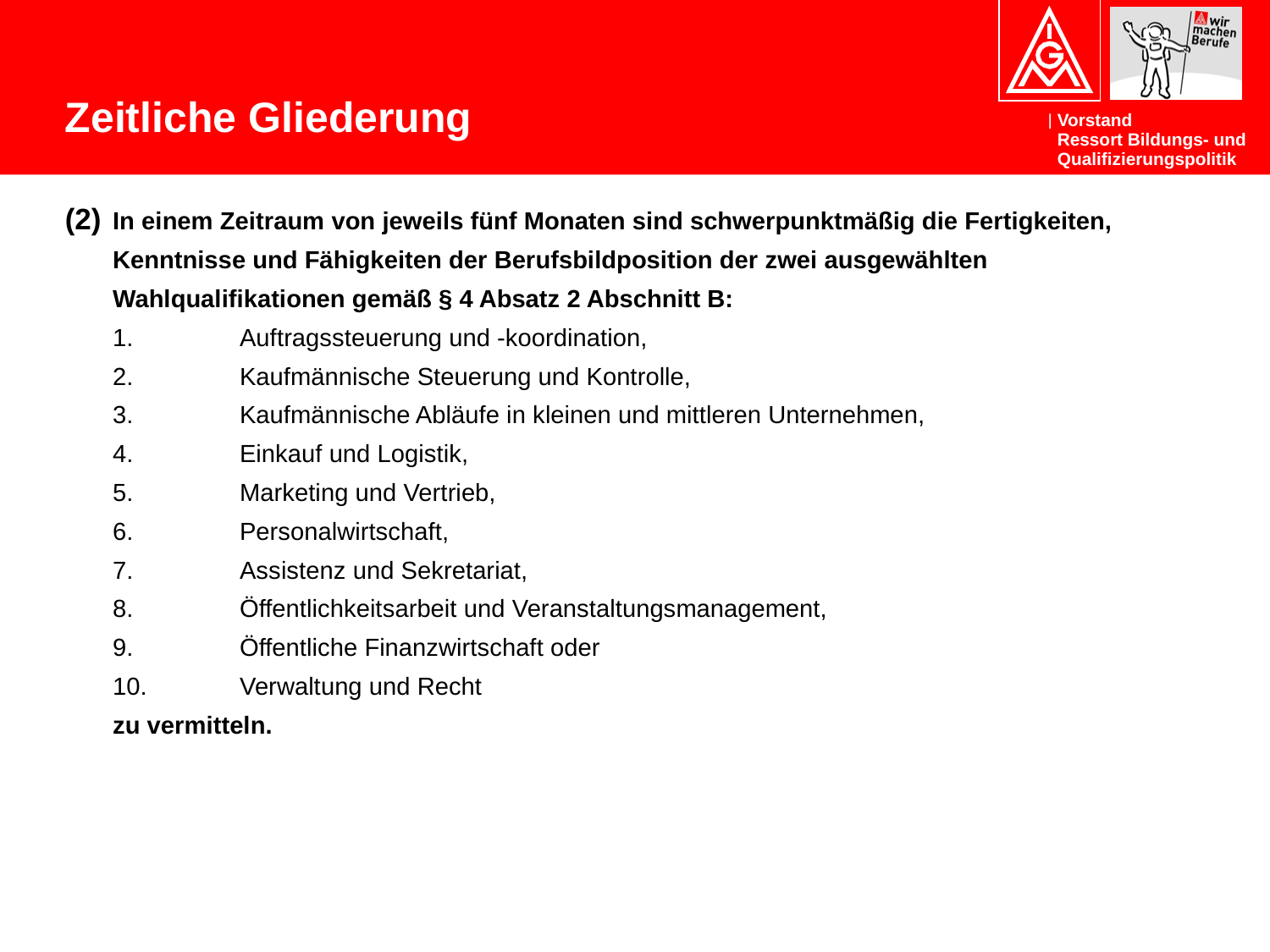

# Zeitliche Gliederung
In einem Zeitraum von jeweils fünf Monaten sind schwerpunktmäßig die Fertigkeiten, Kenntnisse und Fähigkeiten der Berufsbildposition der zwei ausgewählten Wahlqualifikationen gemäß § 4 Absatz 2 Abschnitt B:
1.	Auftragssteuerung und -koordination,
2.	Kaufmännische Steuerung und Kontrolle,
3.	Kaufmännische Abläufe in kleinen und mittleren Unternehmen,
4.	Einkauf und Logistik,
5.	Marketing und Vertrieb,
6.	Personalwirtschaft,
7.	Assistenz und Sekretariat,
8.	Öffentlichkeitsarbeit und Veranstaltungsmanagement,
9.	Öffentliche Finanzwirtschaft oder
10.	Verwaltung und Recht
zu vermitteln.